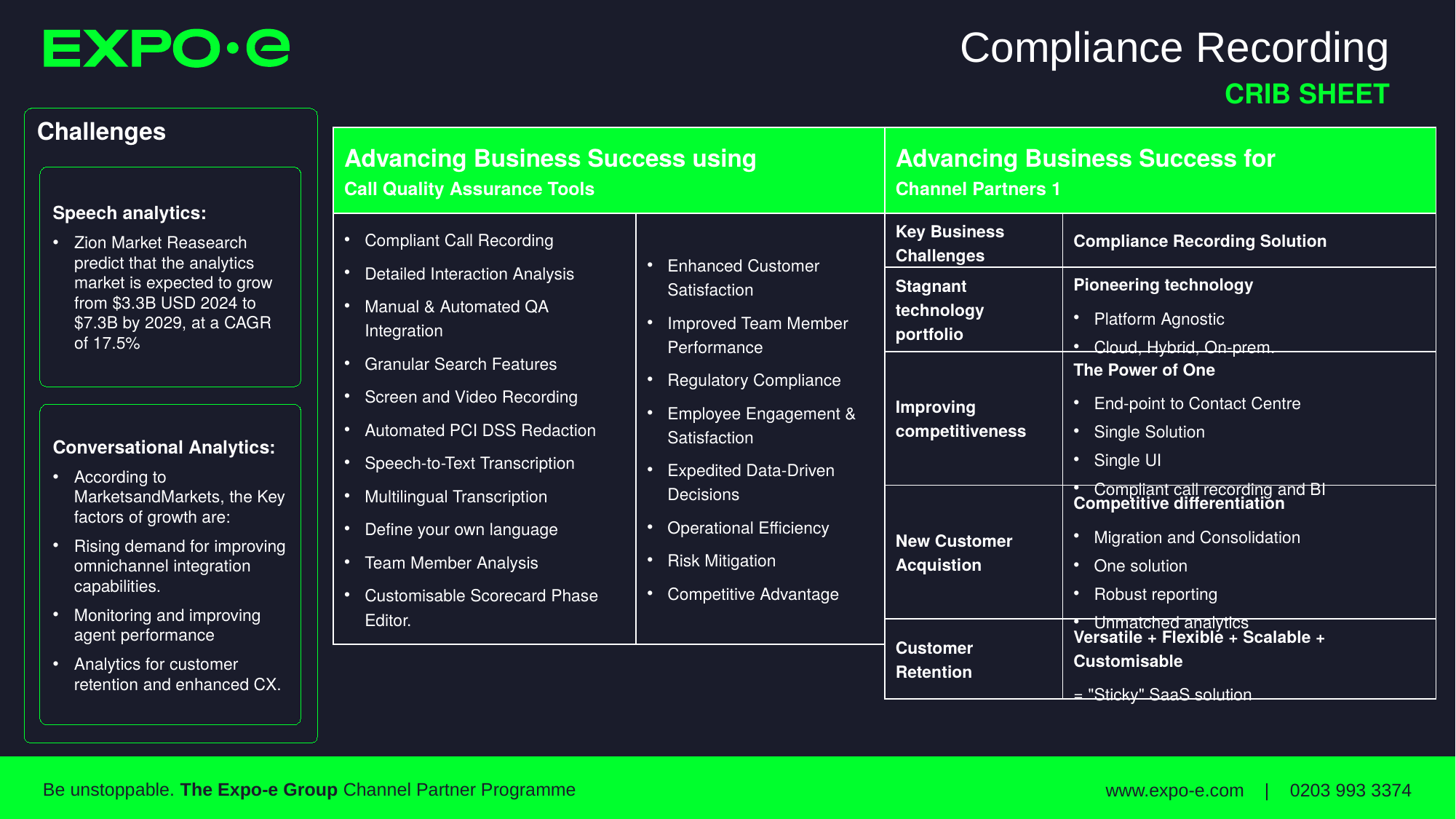

# Compliance Recording
CRIB SHEET
Challenges
| Advancing Business Success using Call Quality Assurance Tools |  |
| --- | --- |
| Compliant Call Recording Detailed Interaction Analysis Manual & Automated QA Integration Granular Search Features Screen and Video Recording Automated PCI DSS Redaction Speech-to-Text Transcription Multilingual Transcription Define your own language Team Member Analysis Customisable Scorecard Phase Editor. | Enhanced Customer Satisfaction Improved Team Member Performance Regulatory Compliance Employee Engagement & Satisfaction Expedited Data-Driven Decisions Operational Efficiency Risk Mitigation Competitive Advantage |
| Advancing Business Success for Channel Partners 1 |  |
| --- | --- |
| Key Business Challenges | Compliance Recording Solution |
| Stagnant technology portfolio | Pioneering technology Platform Agnostic Cloud, Hybrid, On-prem. |
| Improving competitiveness | The Power of One End-point to Contact Centre Single Solution Single UI Compliant call recording and BI |
| New Customer Acquistion | Competitive differentiation Migration and Consolidation One solution Robust reporting Unmatched analytics |
| Customer Retention | Versatile + Flexible + Scalable + Customisable = "Sticky" SaaS solution |
Speech analytics:
Zion Market Reasearch predict that the analytics market is expected to grow from $3.3B USD 2024 to $7.3B by 2029, at a CAGR of 17.5%
Conversational Analytics:
According to MarketsandMarkets, the Key factors of growth are:
Rising demand for improving omnichannel integration capabilities.
Monitoring and improving agent performance
Analytics for customer retention and enhanced CX.